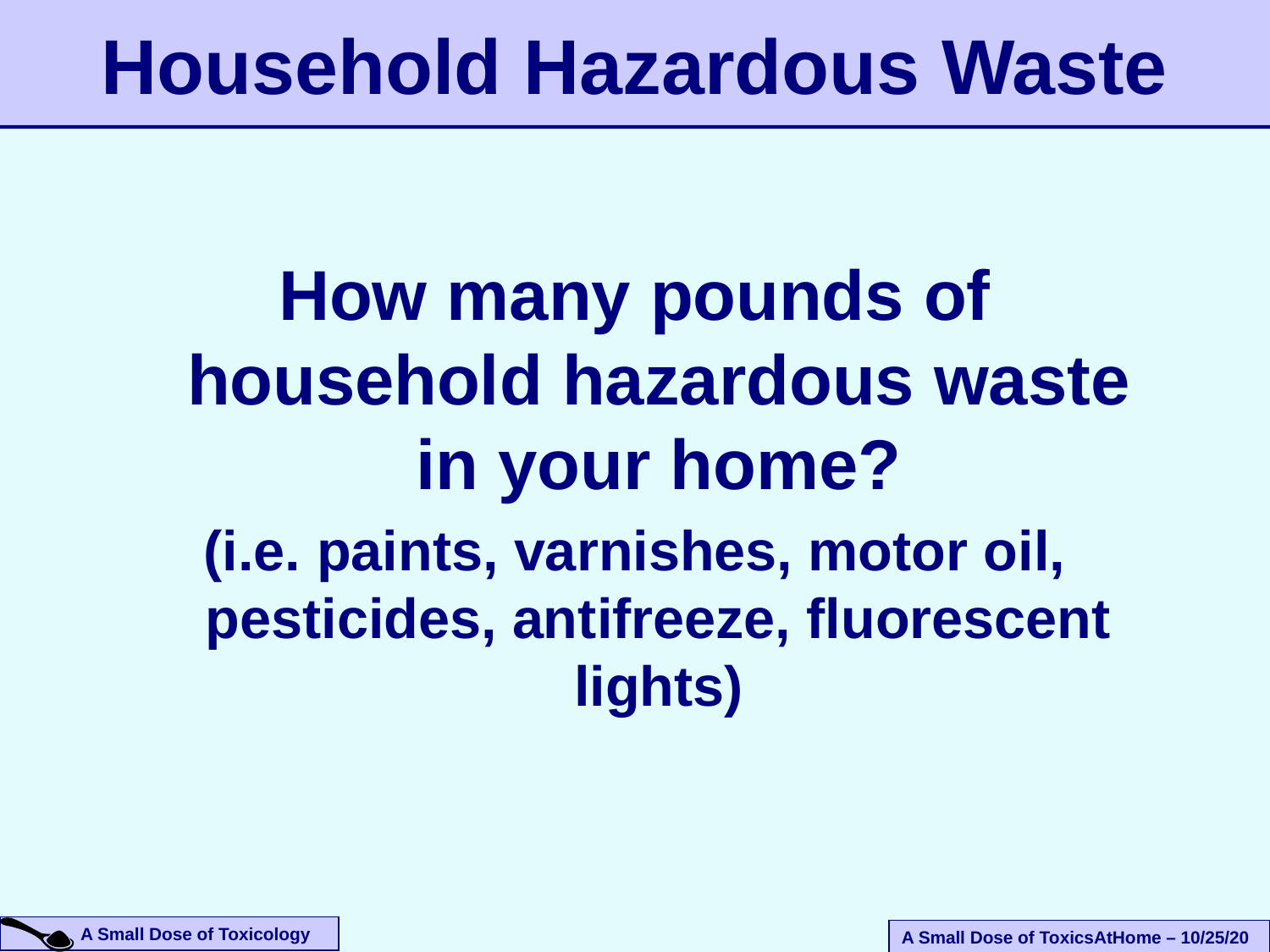

# Household Hazardous Waste
How many pounds of household hazardous waste in your home?
(i.e. paints, varnishes, motor oil, pesticides, antifreeze, fluorescent lights)